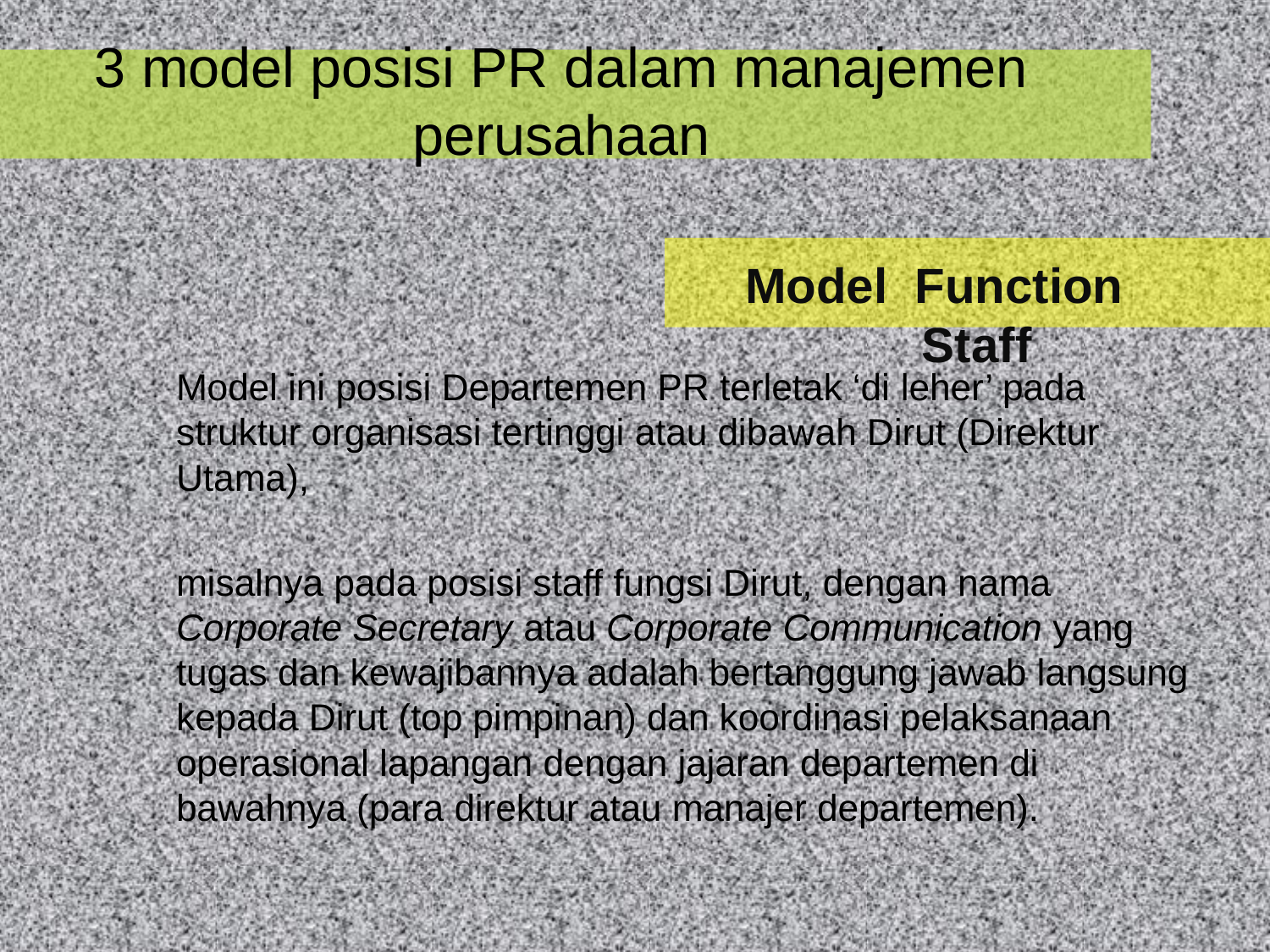

# 3 model posisi PR dalam manajemen perusahaan

Model  Function  Staff
	Model ini posisi Departemen PR terletak ‘di leher’ pada struktur organisasi tertinggi atau dibawah Dirut (Direktur Utama),

	misalnya pada posisi staff fungsi Dirut, dengan nama Corporate Secretary atau Corporate Communication yang tugas dan kewajibannya adalah bertanggung jawab langsung kepada Dirut (top pimpinan) dan koordinasi pelaksanaan operasional lapangan dengan jajaran departemen di bawahnya (para direktur atau manajer departemen).